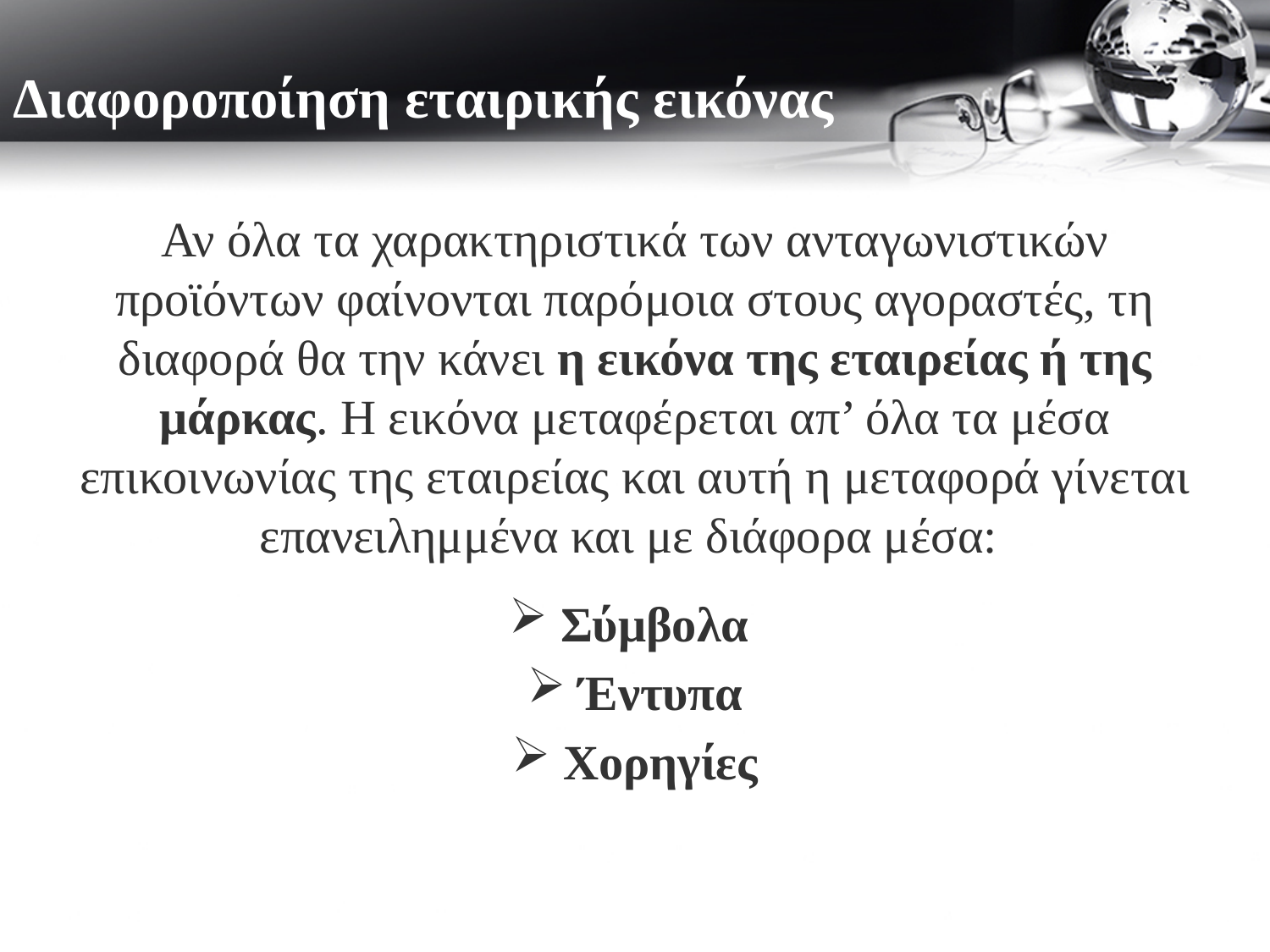

# Διαφοροποίηση εταιρικής εικόνας
Αν όλα τα χαρακτηριστικά των ανταγωνιστικών προϊόντων φαίνονται παρόμοια στους αγοραστές, τη διαφορά θα την κάνει η εικόνα της εταιρείας ή της μάρκας. Η εικόνα μεταφέρεται απ’ όλα τα μέσα επικοινωνίας της εταιρείας και αυτή η μεταφορά γίνεται επανειλημμένα και με διάφορα μέσα:

 Σύμβολα
 Έντυπα
 Χορηγίες